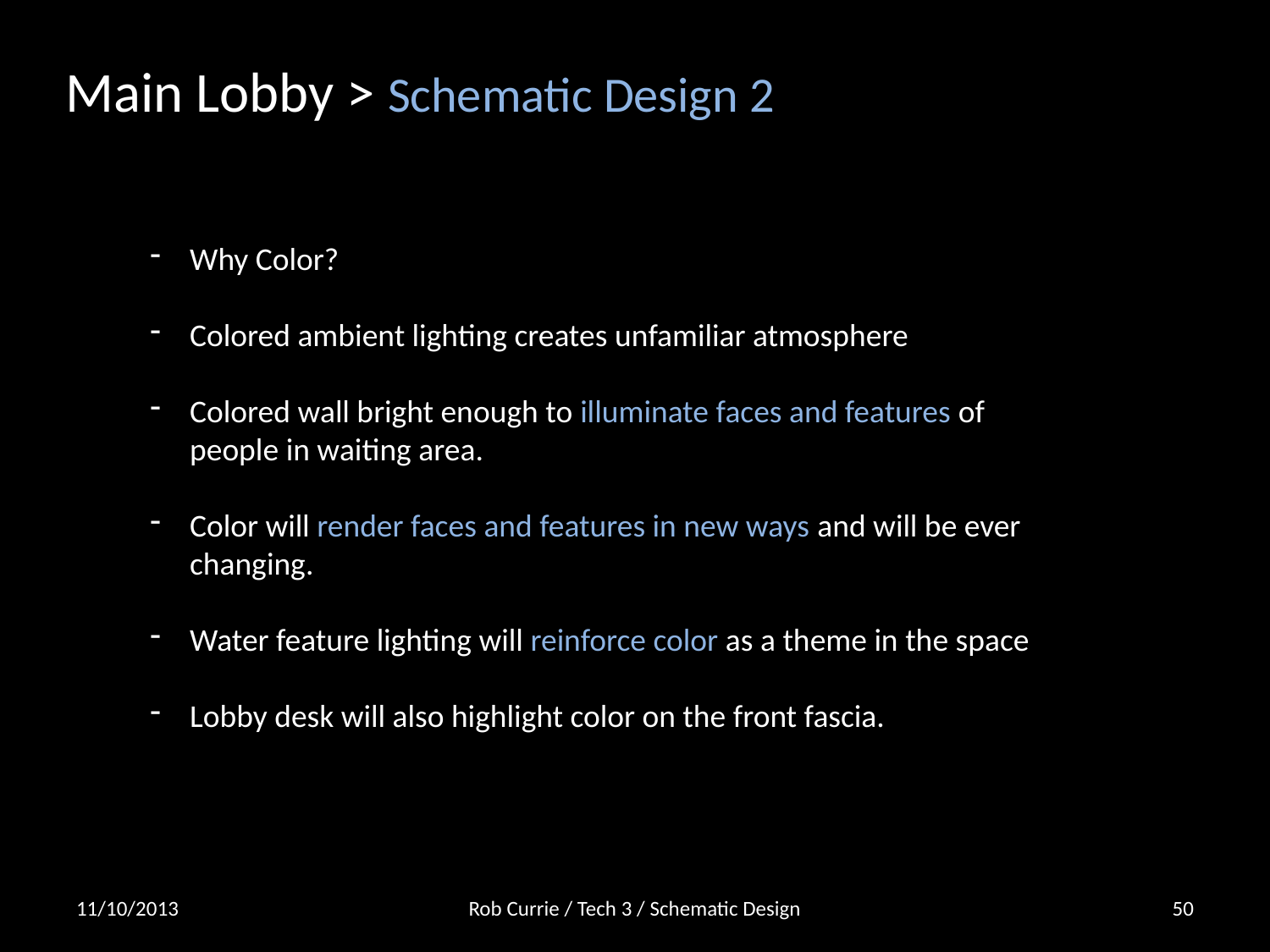

# Main Lobby > Schematic Design 2
Why Color?

Colored ambient lighting creates unfamiliar atmosphere

Colored wall bright enough to illuminate faces and features of people in waiting area.

Color will render faces and features in new ways and will be ever changing.

Water feature lighting will reinforce color as a theme in the space

Lobby desk will also highlight color on the front fascia.

11/10/2013
Rob Currie / Tech 3 / Schematic Design
50